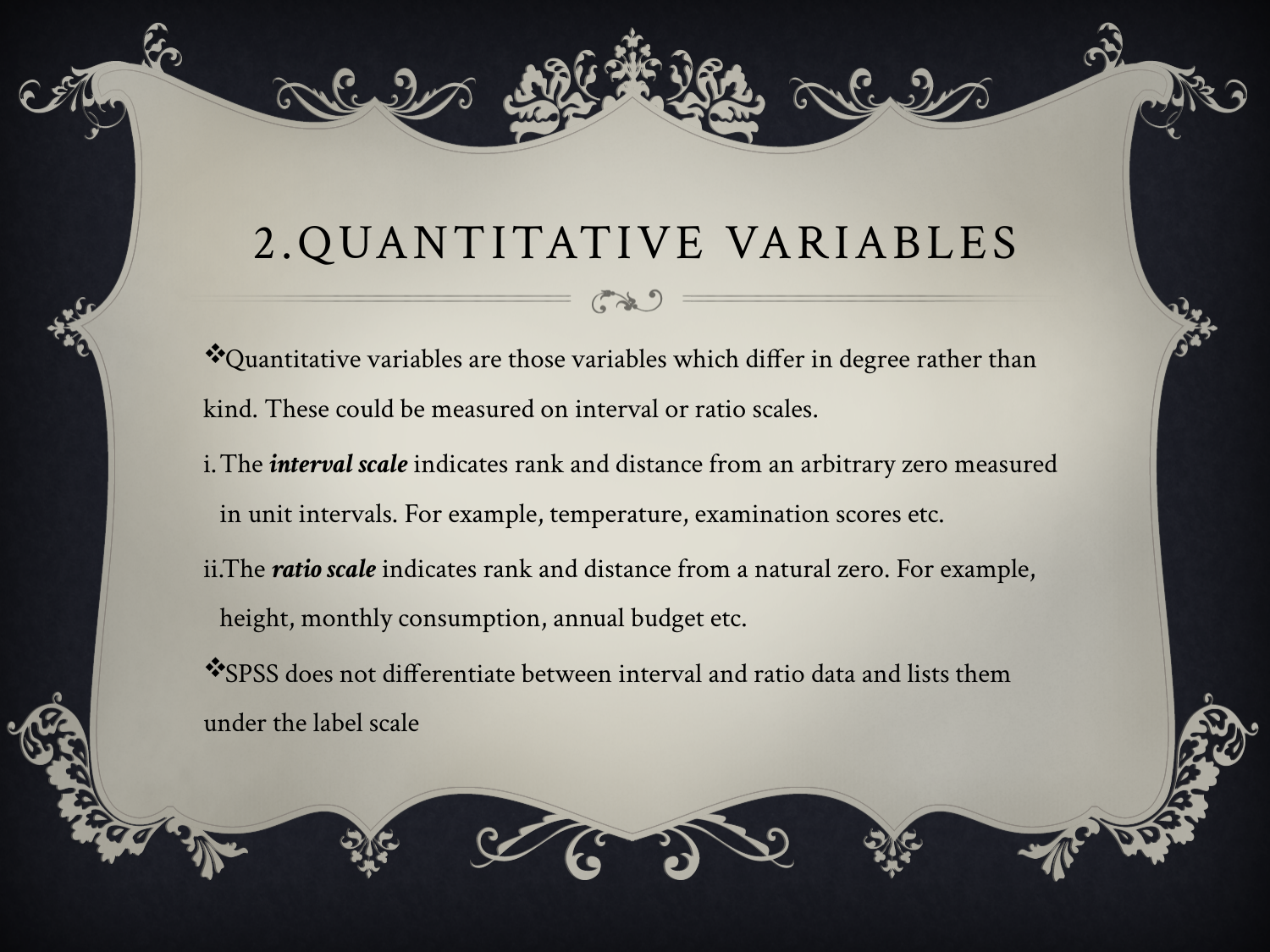

# 2.Quantitative variables
Quantitative variables are those variables which differ in degree rather than kind. These could be measured on interval or ratio scales.
The interval scale indicates rank and distance from an arbitrary zero measured in unit intervals. For example, temperature, examination scores etc.
The ratio scale indicates rank and distance from a natural zero. For example, height, monthly consumption, annual budget etc.
SPSS does not differentiate between interval and ratio data and lists them under the label scale